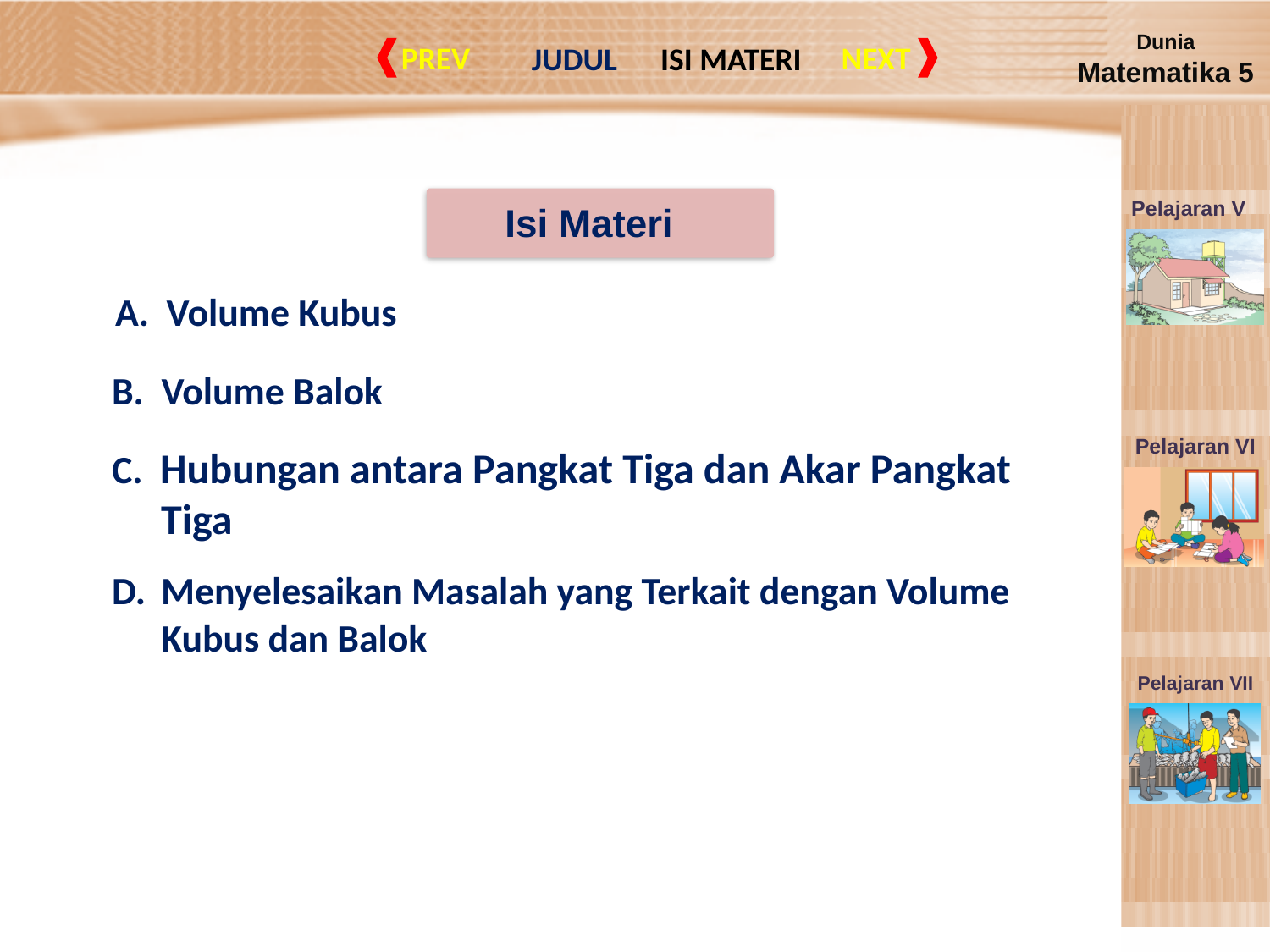

Isi Materi
A.  Volume Kubus
B.  Volume Balok
C.  Hubungan antara Pangkat Tiga dan Akar Pangkat Tiga
D. 	Menyelesaikan Masalah yang Terkait dengan Volume Kubus dan Balok